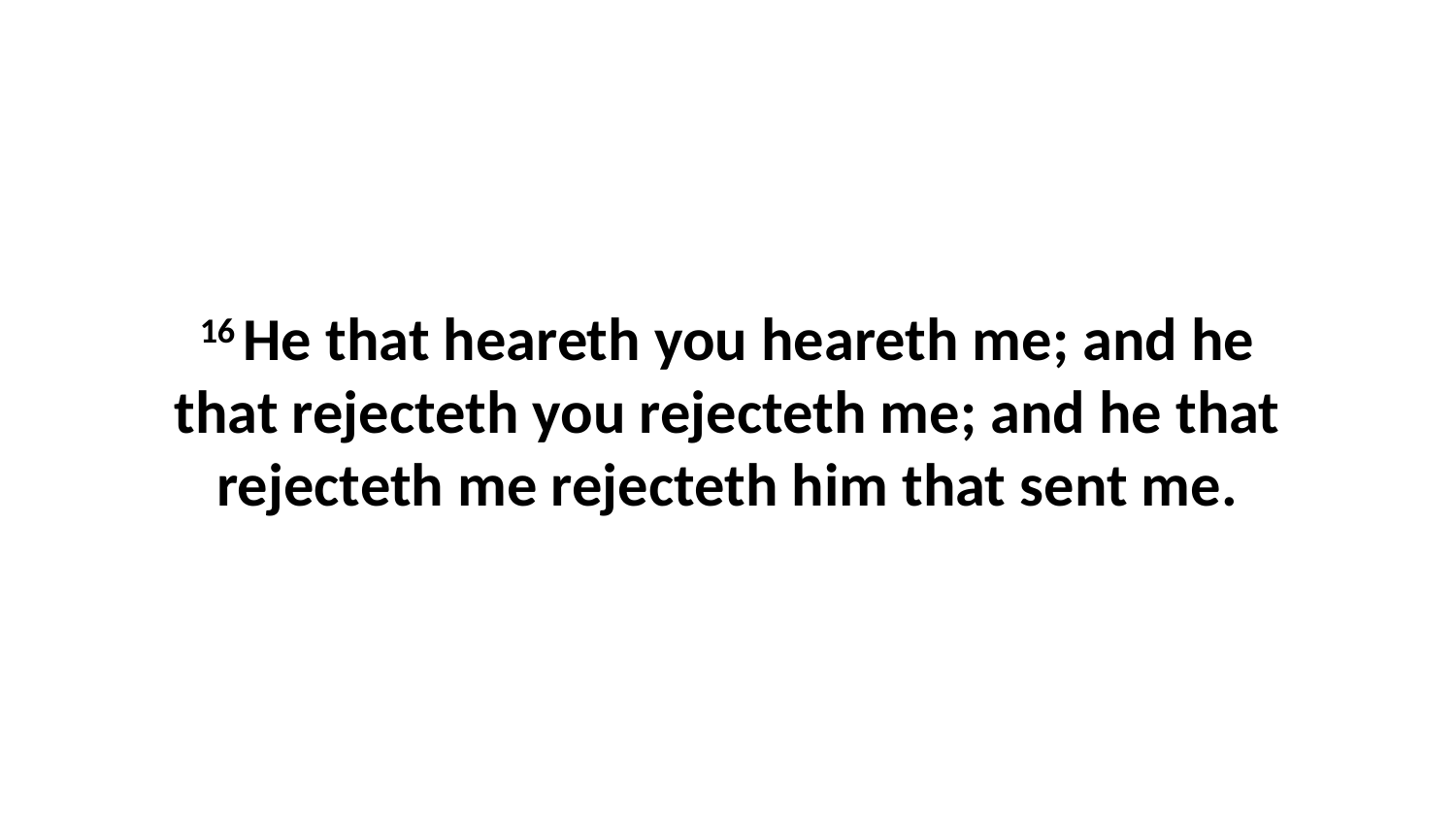

16 He that heareth you heareth me; and he that rejecteth you rejecteth me; and he that rejecteth me rejecteth him that sent me.